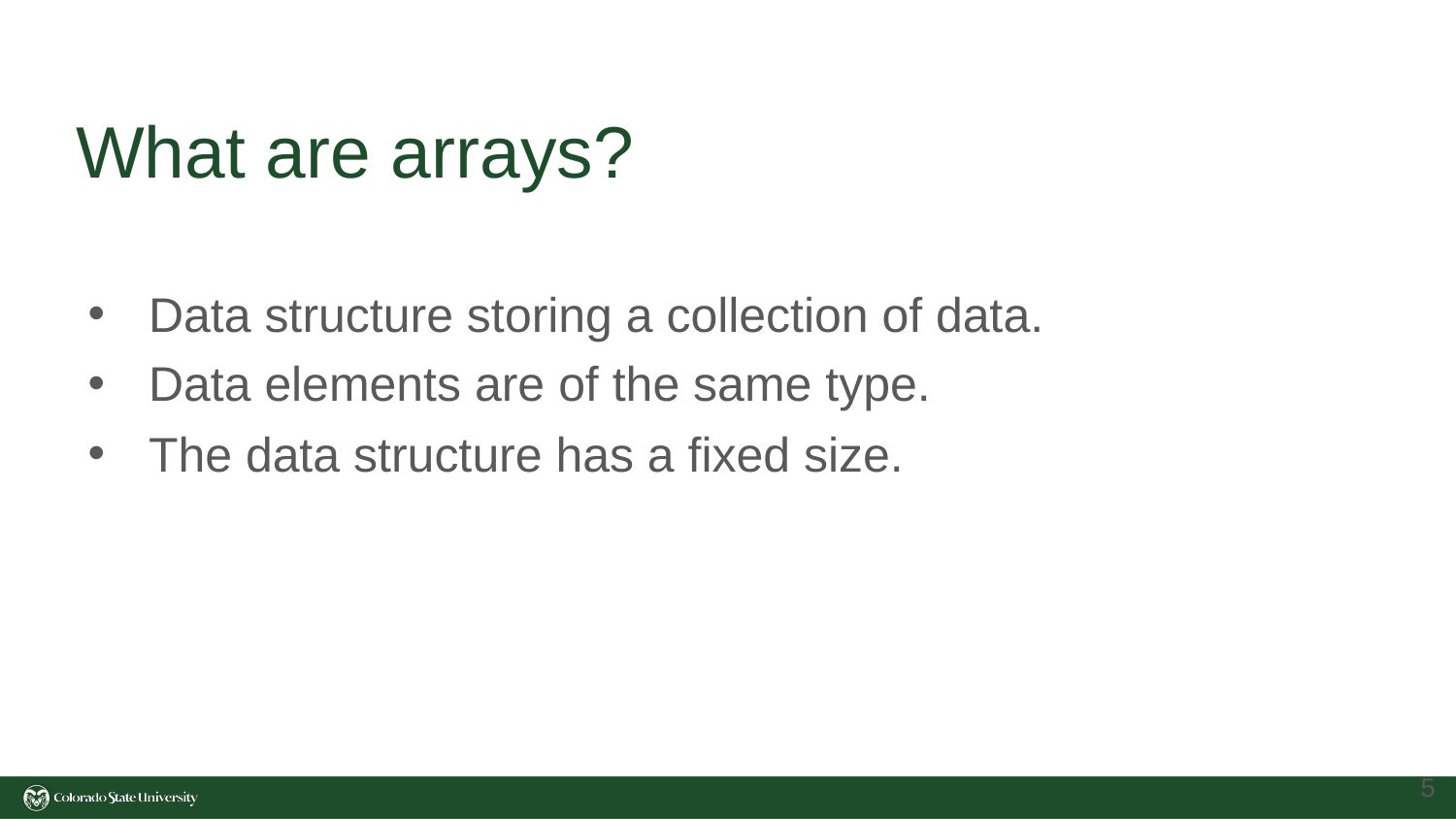

# What are arrays?
Data structure storing a collection of data.
Data elements are of the same type.
The data structure has a fixed size.
5